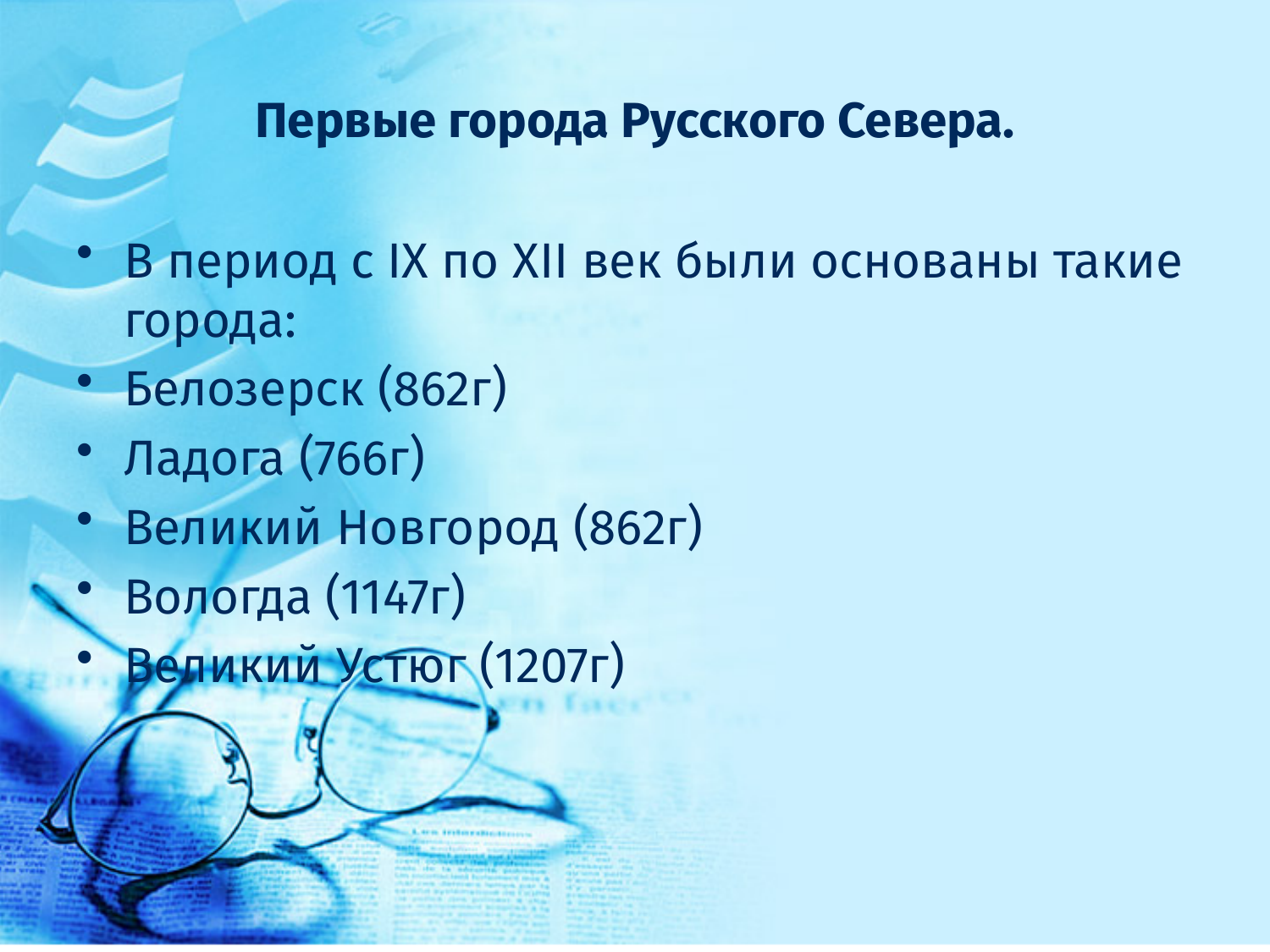

# Первые города Русского Севера.
В период с IX по XII век были основаны такие города:
Белозерск (862г)
Ладога (766г)
Великий Новгород (862г)
Вологда (1147г)
Великий Устюг (1207г)